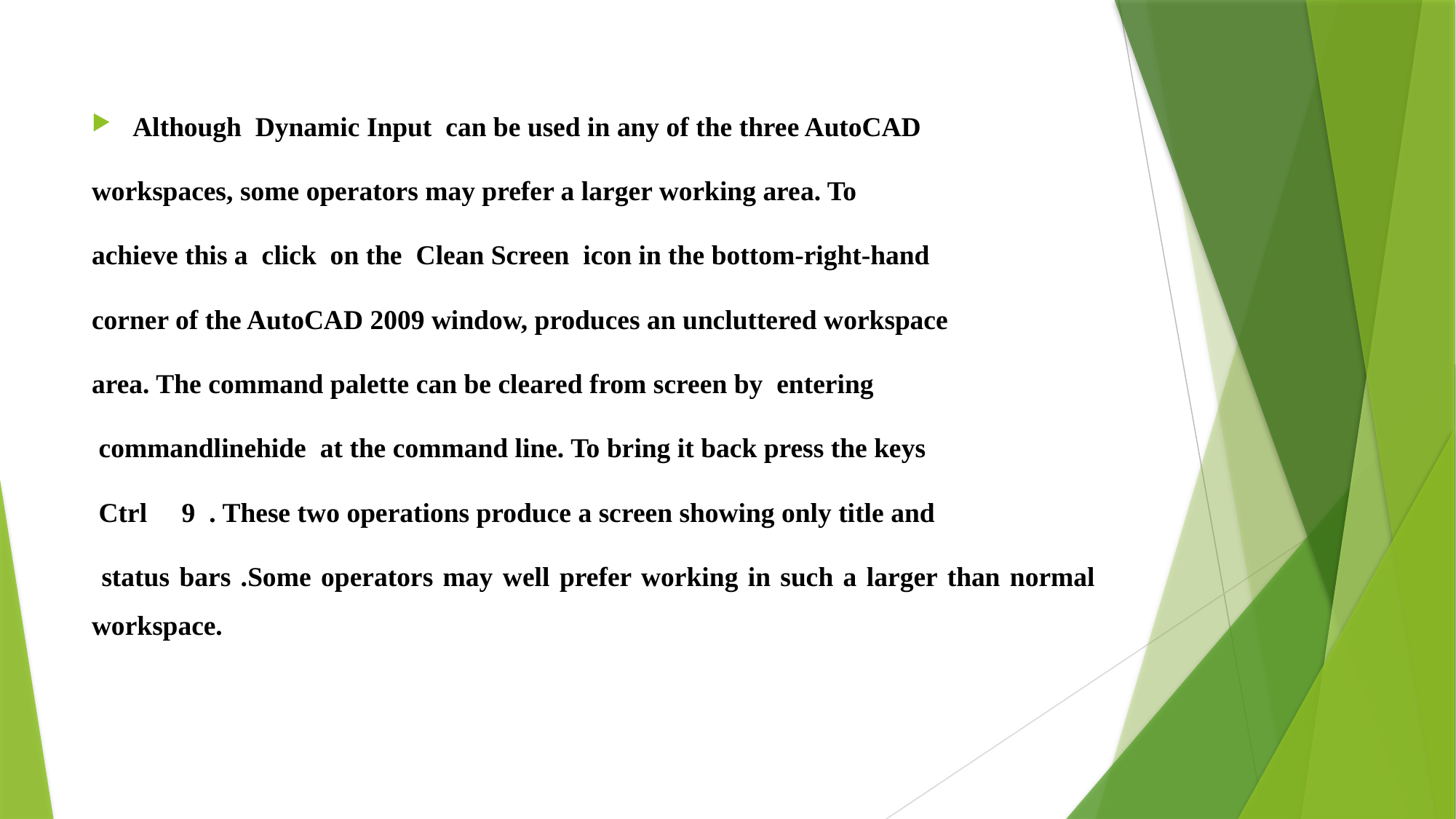

Although  Dynamic Input  can be used in any of the three AutoCAD
workspaces, some operators may prefer a larger working area. To
achieve this a  click  on the  Clean Screen  icon in the bottom-right-hand
corner of the AutoCAD 2009 window, produces an uncluttered workspace
area. The command palette can be cleared from screen by  entering
 commandlinehide  at the command line. To bring it back press the keys
 Ctrl     9  . These two operations produce a screen showing only title and
 status bars .Some operators may well prefer working in such a larger than normal workspace.